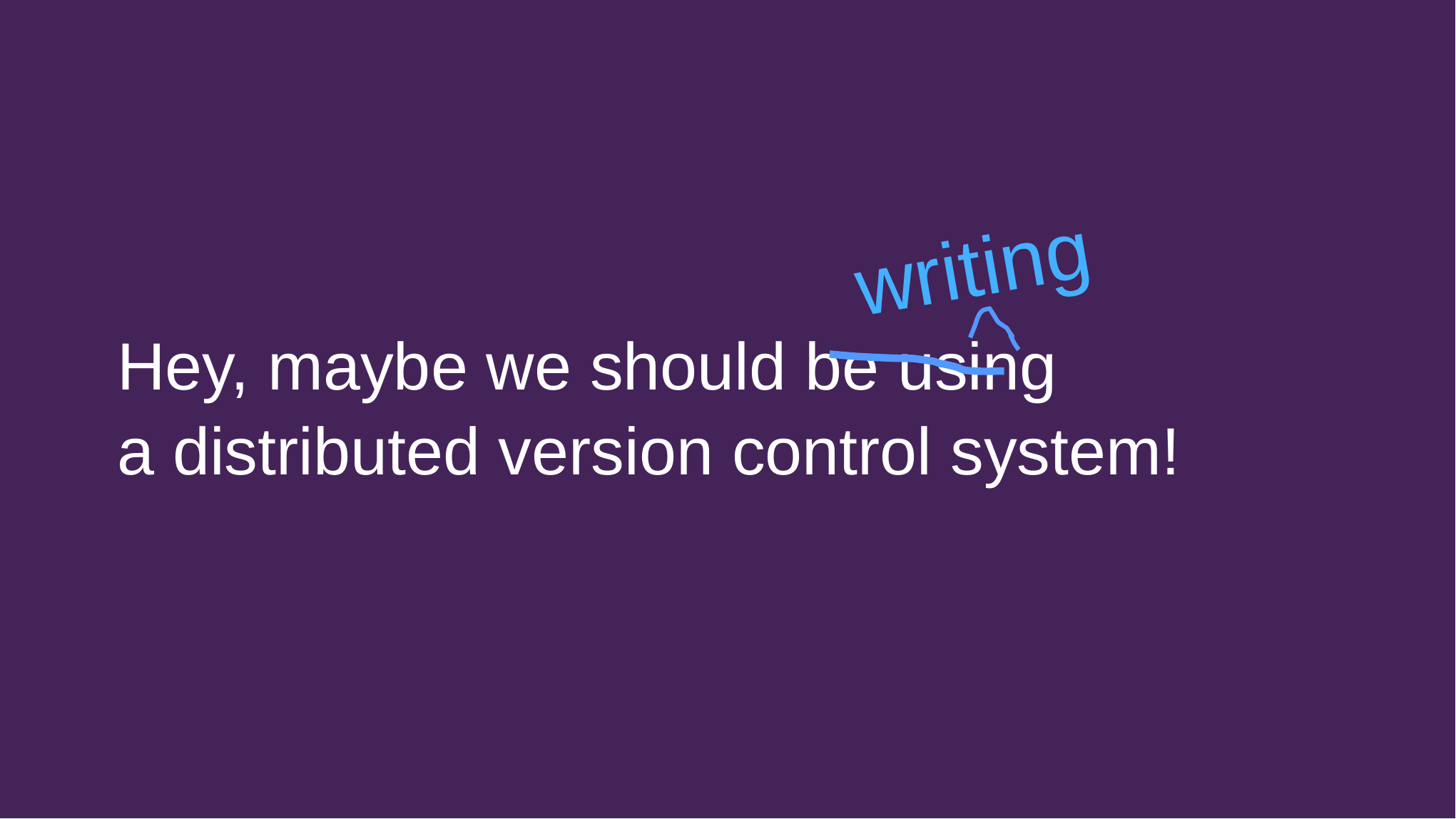

writing

Hey, maybe we should be using
a distributed version control system!